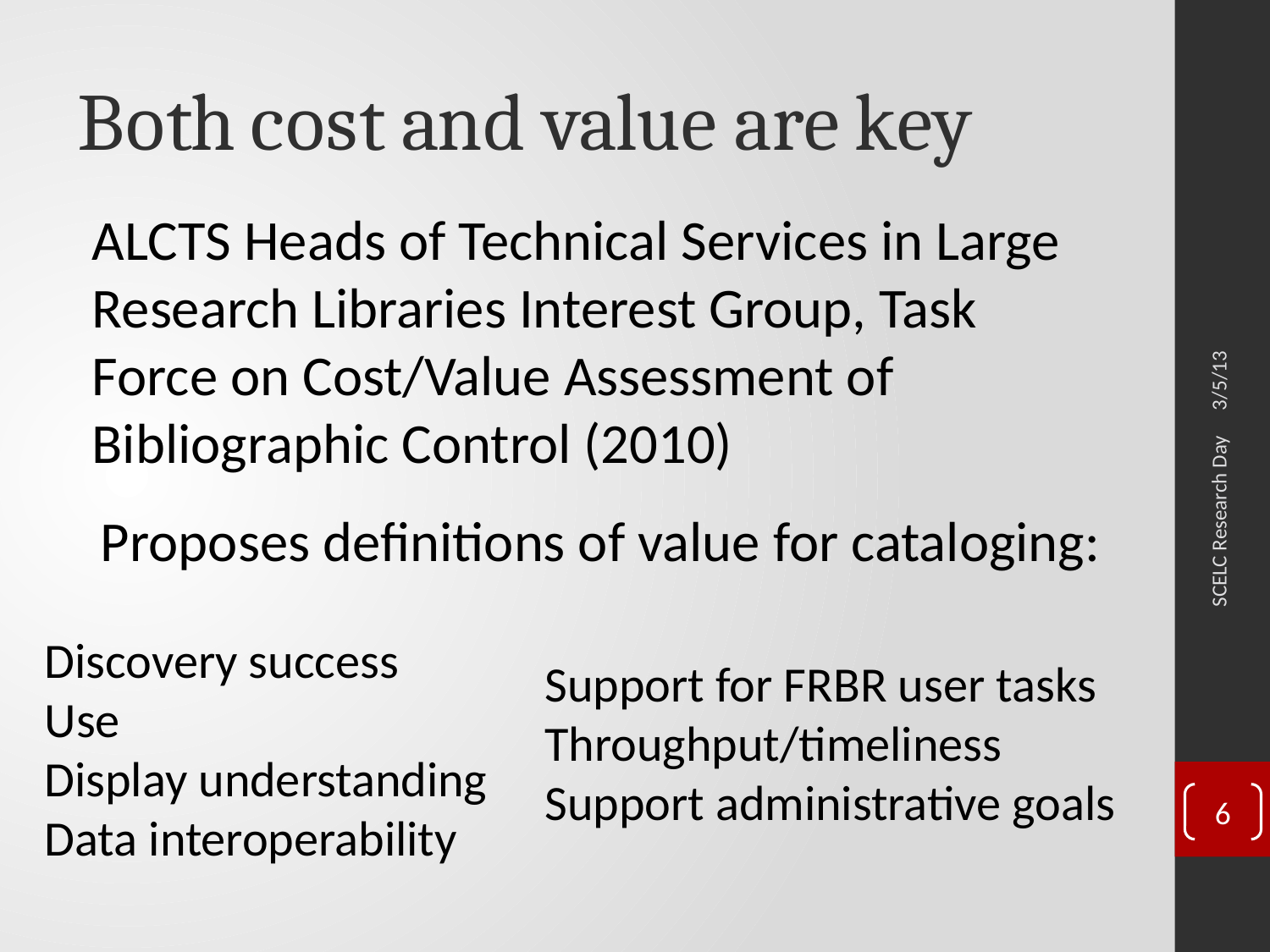

# Both cost and value are key
ALCTS Heads of Technical Services in Large Research Libraries Interest Group, Task Force on Cost/Value Assessment of Bibliographic Control (2010)

Proposes definitions of value for cataloging:
3/5/13

SCELC Research Day
Discovery success
Use
Display understanding
Data interoperability
Support for FRBR user tasks
Throughput/timeliness
Support administrative goals
6